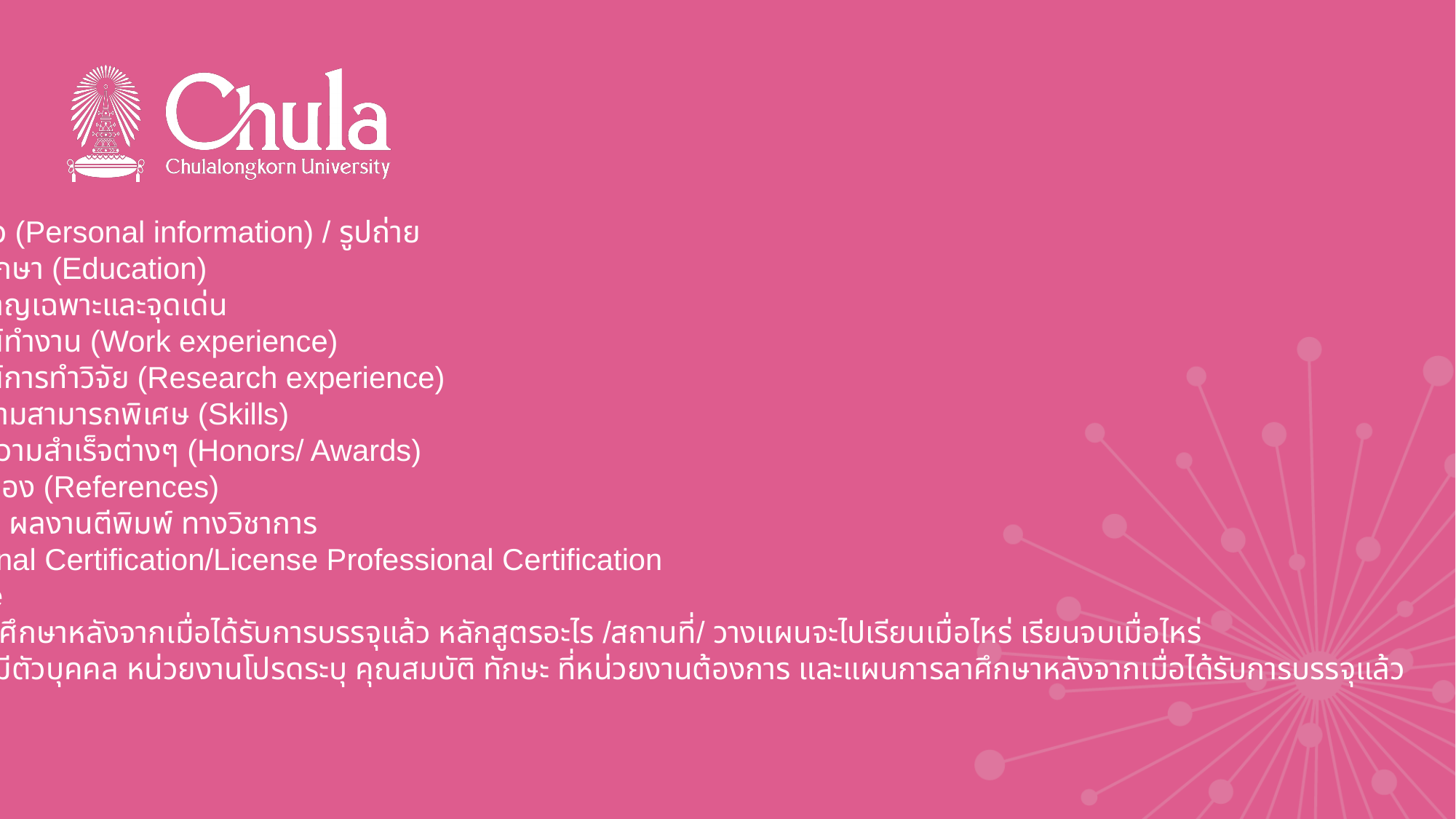

1.ข้อมูลส่วนตัว (Personal information) / รูปถ่าย
2.ประวัติการศึกษา (Education)
3.ความเชี่ยวชาญเฉพาะและจุดเด่น
4.ประสบการณ์ทำงาน (Work experience)
5.ประสบการณ์การทำวิจัย (Research experience)
6.ทักษะและความสามารถพิเศษ (Skills)
7.รางวัลแห่งความสำเร็จต่างๆ (Honors/ Awards)
8.จดหมายรับรอง (References)
9.Publication ผลงานตีพิมพ์ ทางวิชาการ
10.Professional Certification/License Professional Certification
11.Certificate
12.แผนการลาศึกษาหลังจากเมื่อได้รับการบรรจุแล้ว หลักสูตรอะไร /สถานที่/ วางแผนจะไปเรียนเมื่อไหร่ เรียนจบเมื่อไหร่
13.***กรณีไม่มีตัวบุคคล หน่วยงานโปรดระบุ คุณสมบัติ ทักษะ ที่หน่วยงานต้องการ และแผนการลาศึกษาหลังจากเมื่อได้รับการบรรจุแล้ว